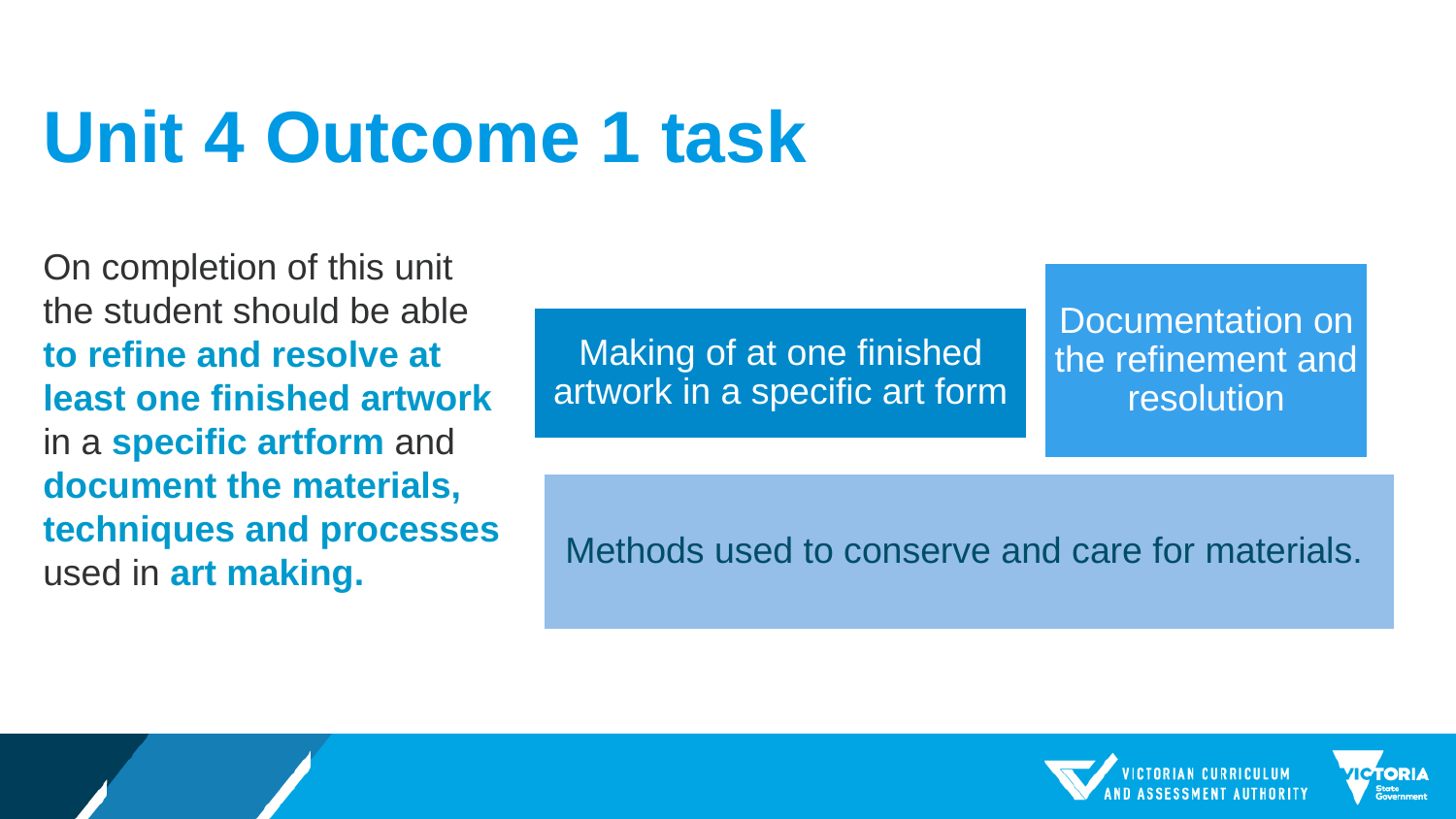

# Unit 4 Outcome 1 task
Making of at one finished artwork in a specific art form
Documentation on the refinement and resolution
Methods used to conserve and care for materials.
On completion of this unit the student should be able to refine and resolve at least one finished artwork in a specific artform and document the materials, techniques and processes used in art making.